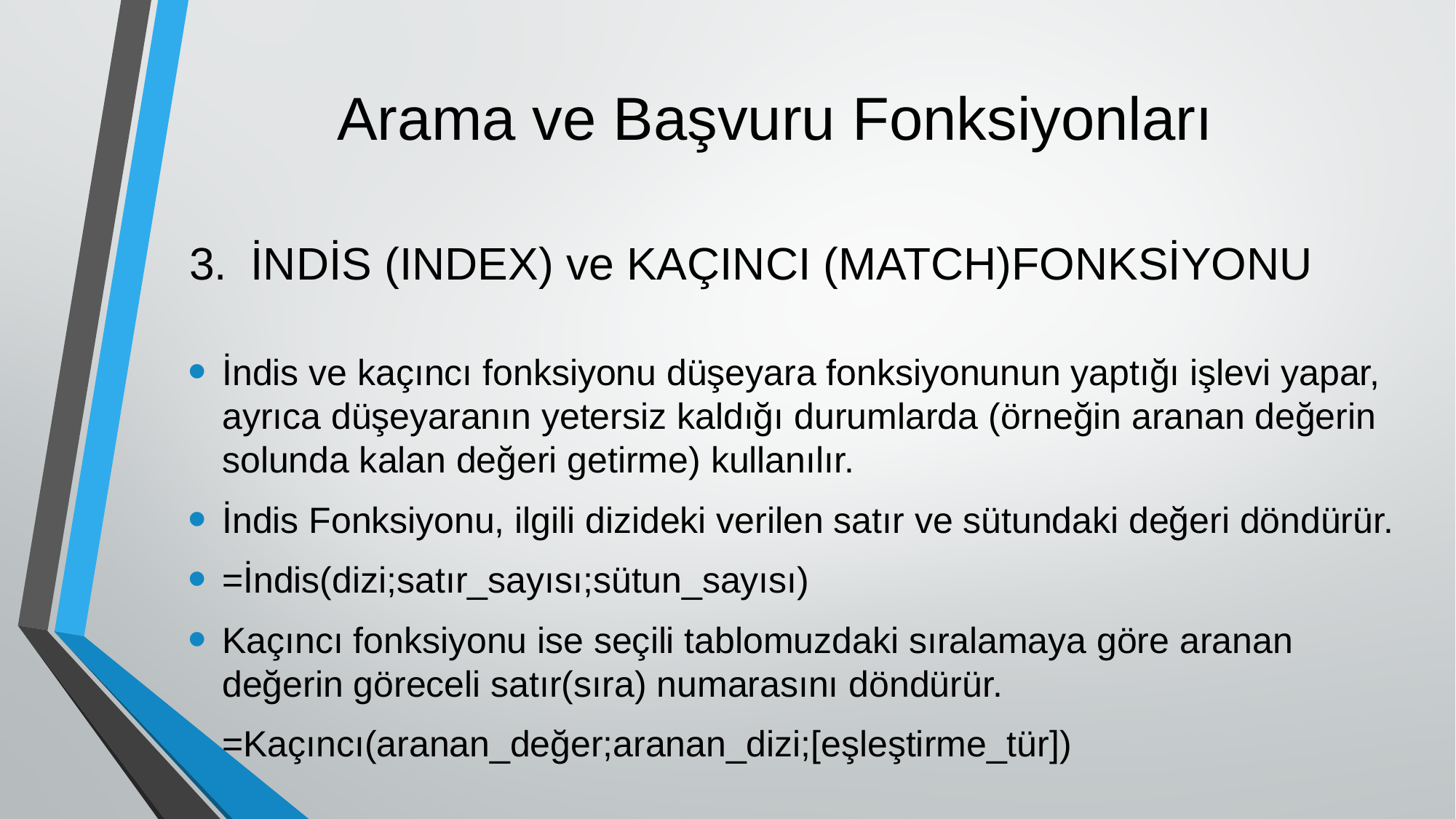

# Arama ve Başvuru Fonksiyonları
İNDİS (INDEX) ve KAÇINCI (MATCH)FONKSİYONU
İndis ve kaçıncı fonksiyonu düşeyara fonksiyonunun yaptığı işlevi yapar, ayrıca düşeyaranın yetersiz kaldığı durumlarda (örneğin aranan değerin solunda kalan değeri getirme) kullanılır.
İndis Fonksiyonu, ilgili dizideki verilen satır ve sütundaki değeri döndürür.
=İndis(dizi;satır_sayısı;sütun_sayısı)
Kaçıncı fonksiyonu ise seçili tablomuzdaki sıralamaya göre aranan değerin göreceli satır(sıra) numarasını döndürür.
=Kaçıncı(aranan_değer;aranan_dizi;[eşleştirme_tür])